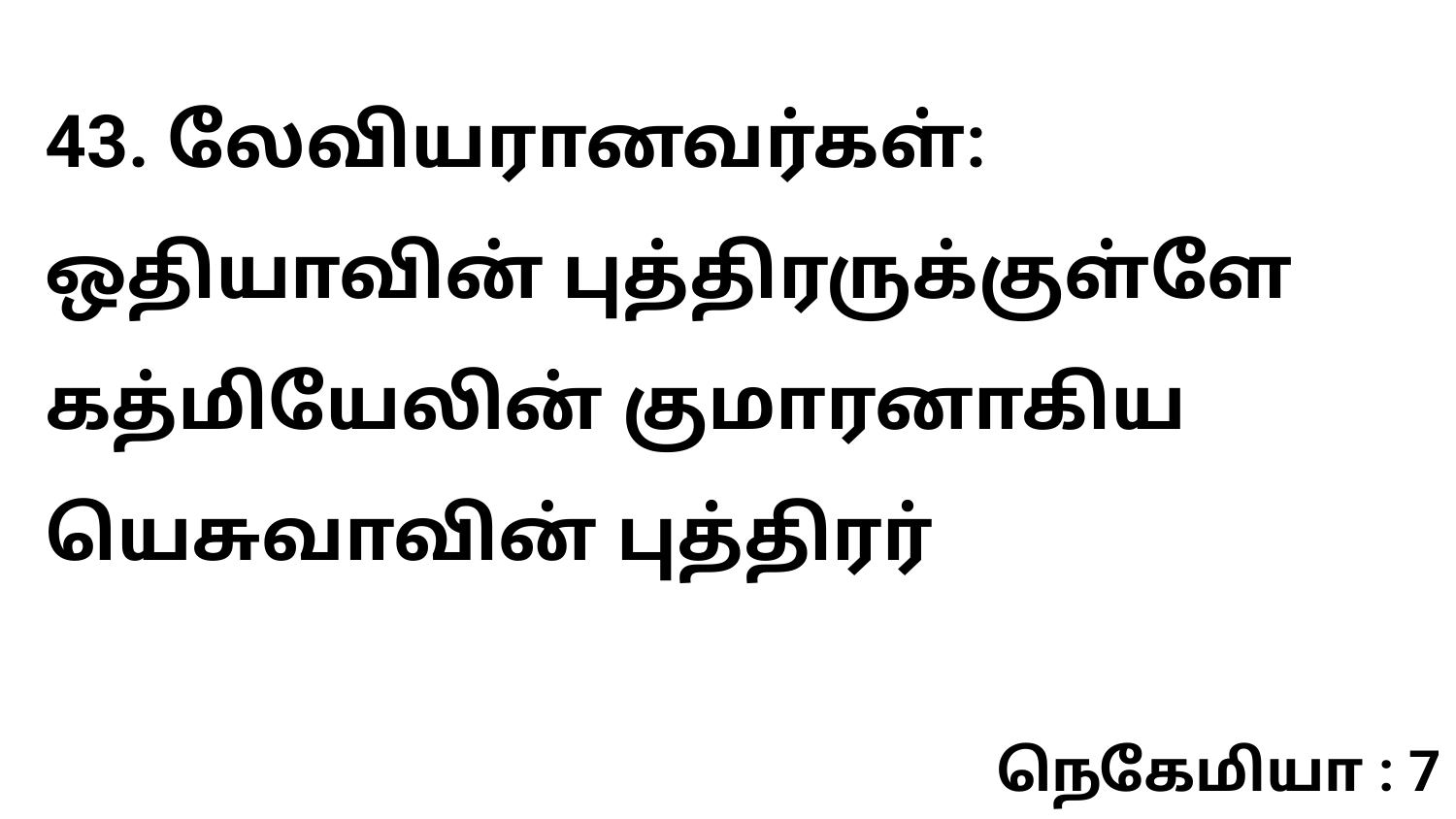

43. லேவியரானவர்கள்: ஒதியாவின் புத்திரருக்குள்ளே கத்மியேலின் குமாரனாகிய யெசுவாவின் புத்திரர்
நெகேமியா : 7